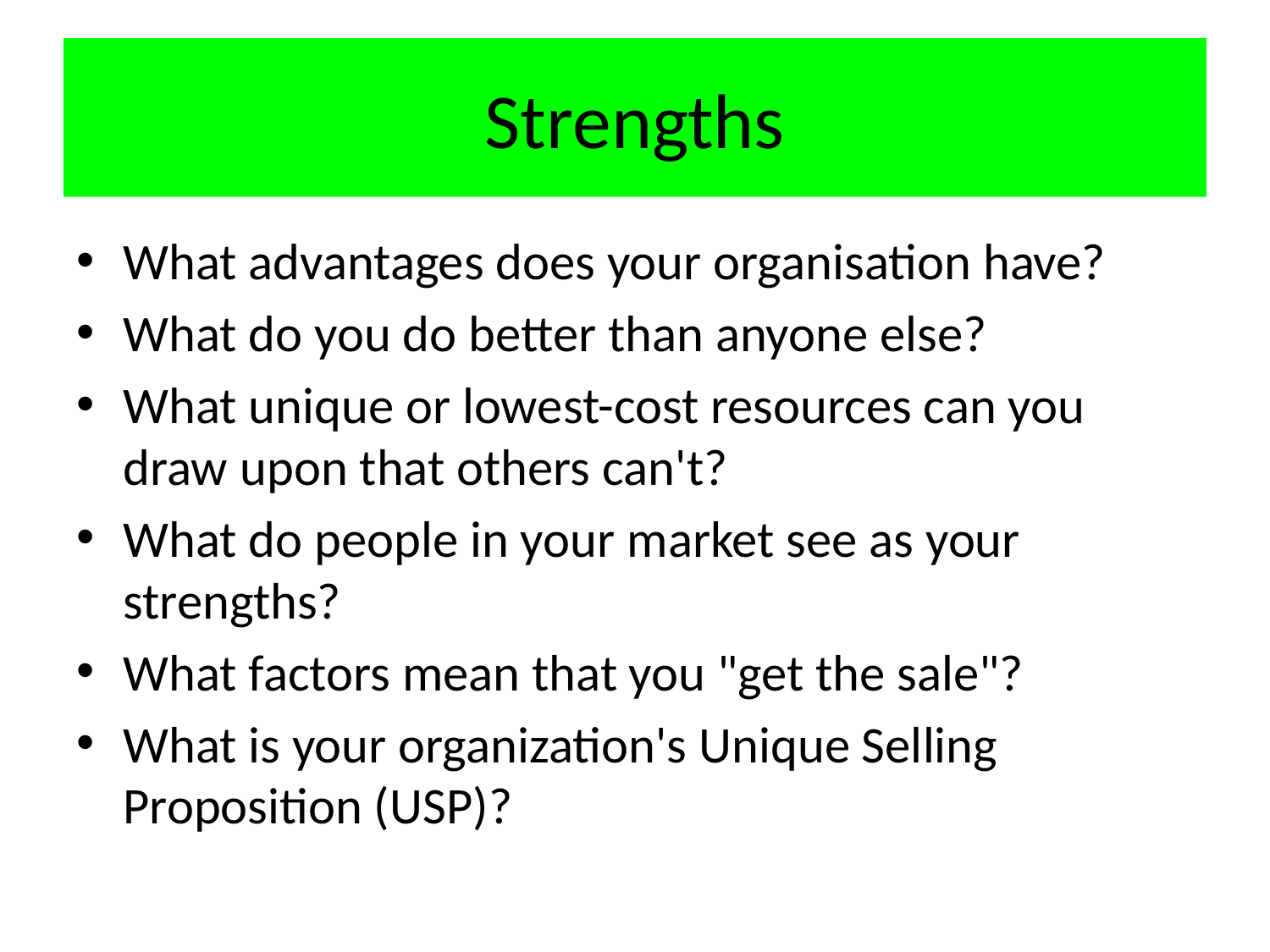

# Strengths
What advantages does your organisation have?
What do you do better than anyone else?
What unique or lowest-cost resources can you draw upon that others can't?
What do people in your market see as your strengths?
What factors mean that you "get the sale"?
What is your organization's Unique Selling Proposition (USP)?